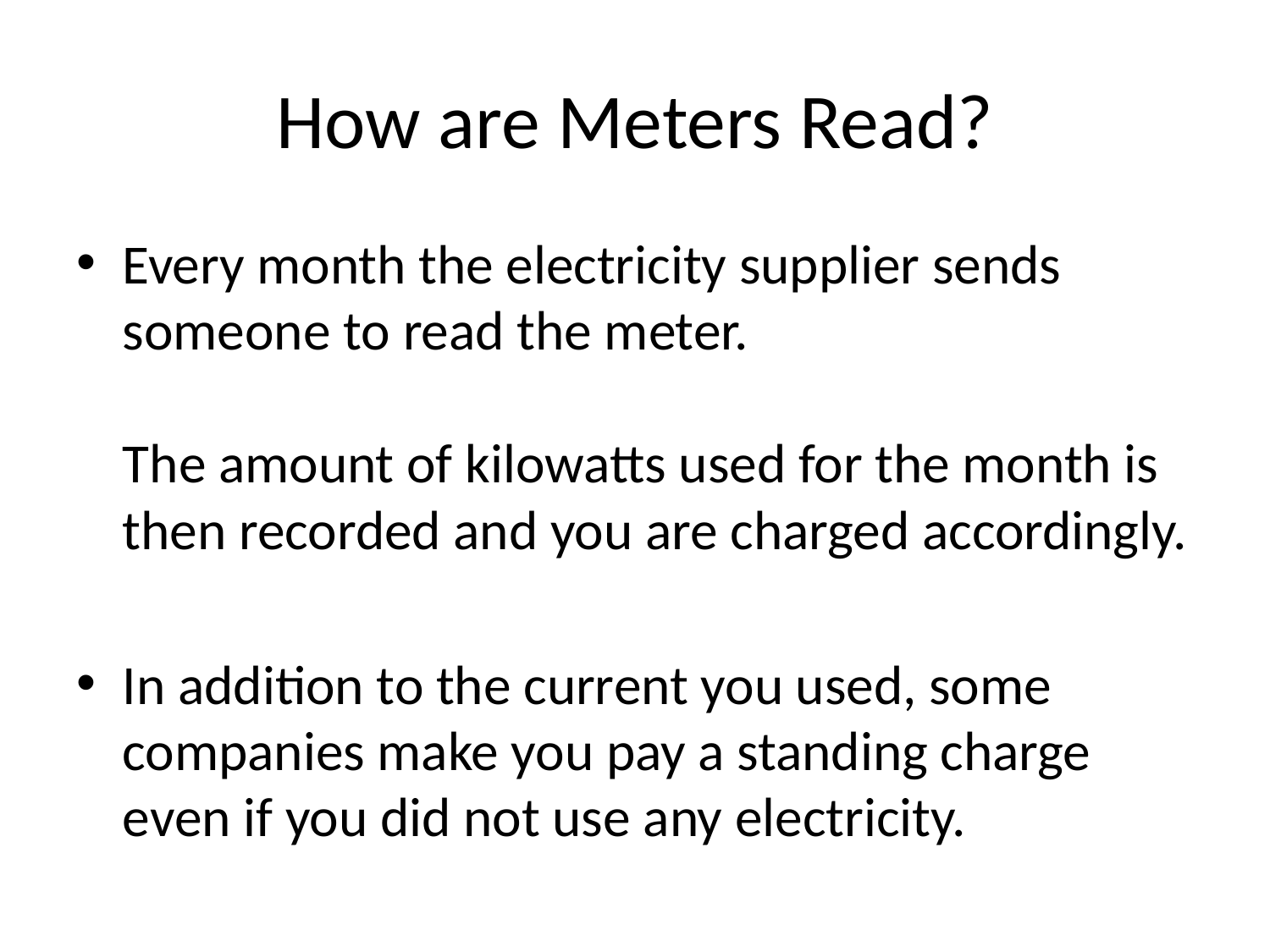

# How are Meters Read?
Every month the electricity supplier sends someone to read the meter.
The amount of kilowatts used for the month is then recorded and you are charged accordingly.

In addition to the current you used, some companies make you pay a standing charge even if you did not use any electricity.